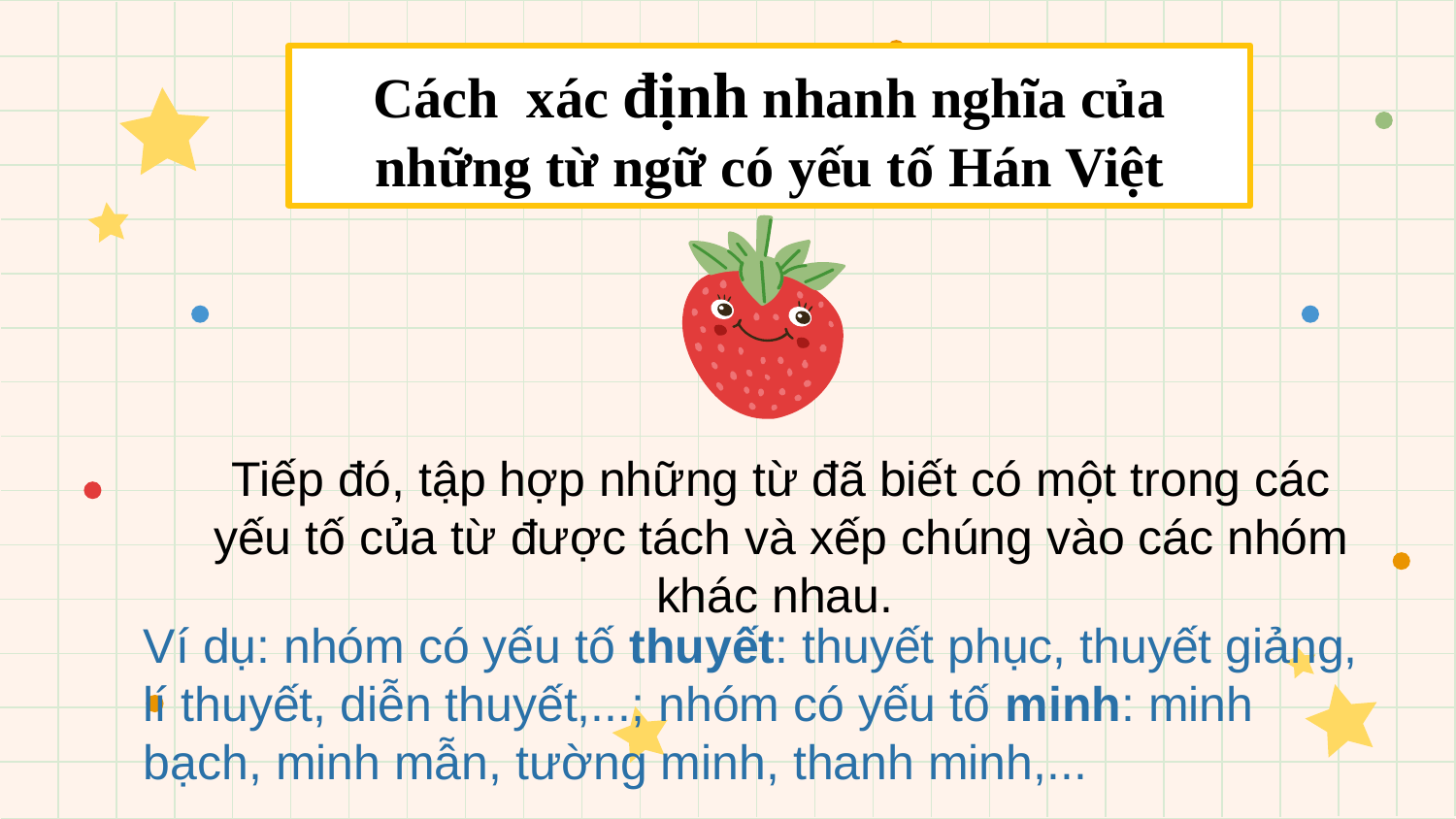

Cách  xác định nhanh nghĩa của những từ ngữ có yếu tố Hán Việt

Tiếp đó, tập hợp những từ đã biết có một trong các yếu tố của từ được tách và xếp chúng vào các nhóm khác nhau.
Ví dụ: nhóm có yếu tố thuyết: thuyết phục, thuyết giảng, lí thuyết, diễn thuyết,...; nhóm có yếu tố minh: minh bạch, minh mẫn, tường minh, thanh minh,...